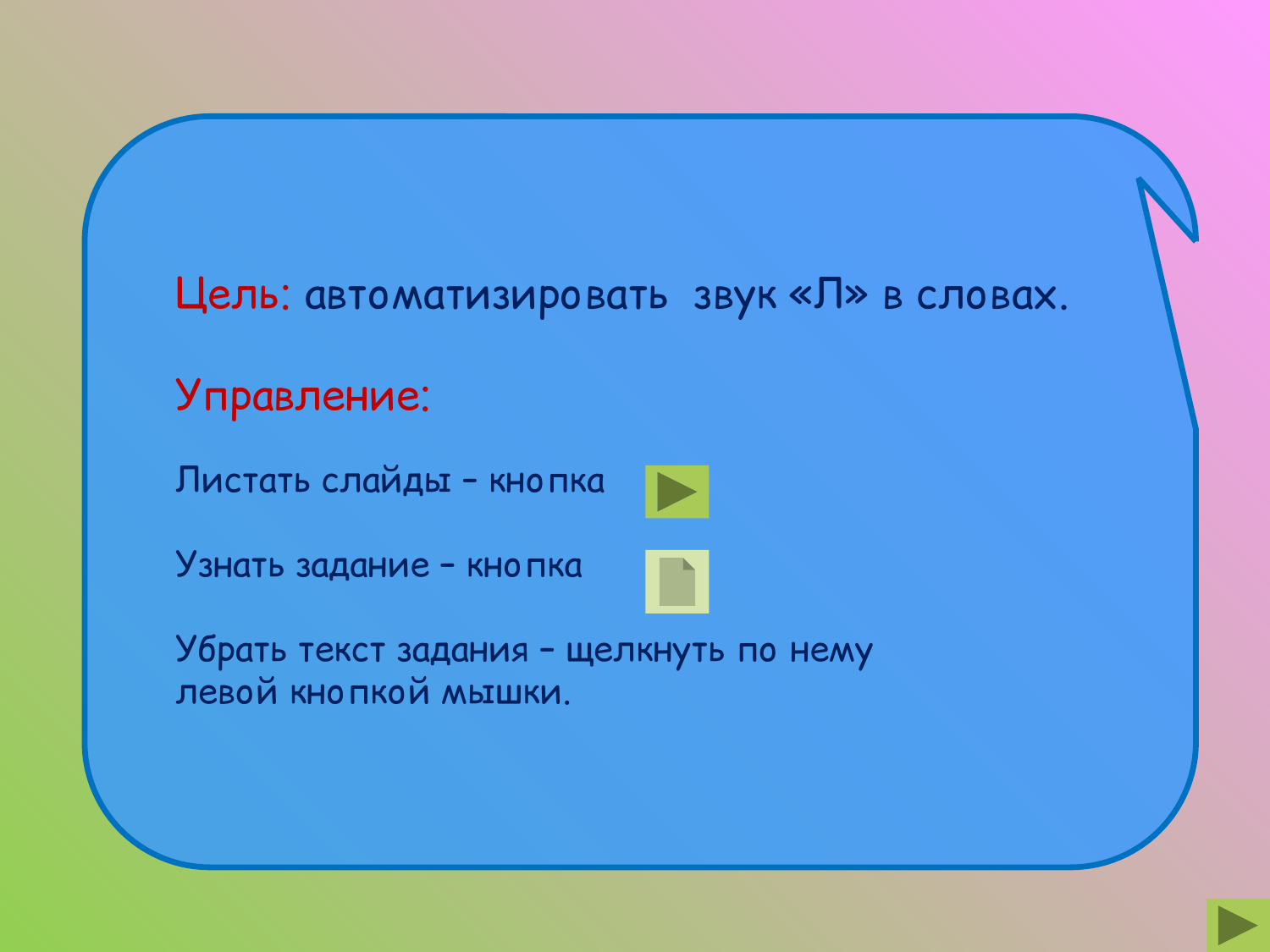

Цель: автоматизировать  звук «Л» в словах.

Управление:

Листать слайды – кнопка

Узнать задание – кнопка

Убрать текст задания – щелкнуть по нему
левой кнопкой мышки.